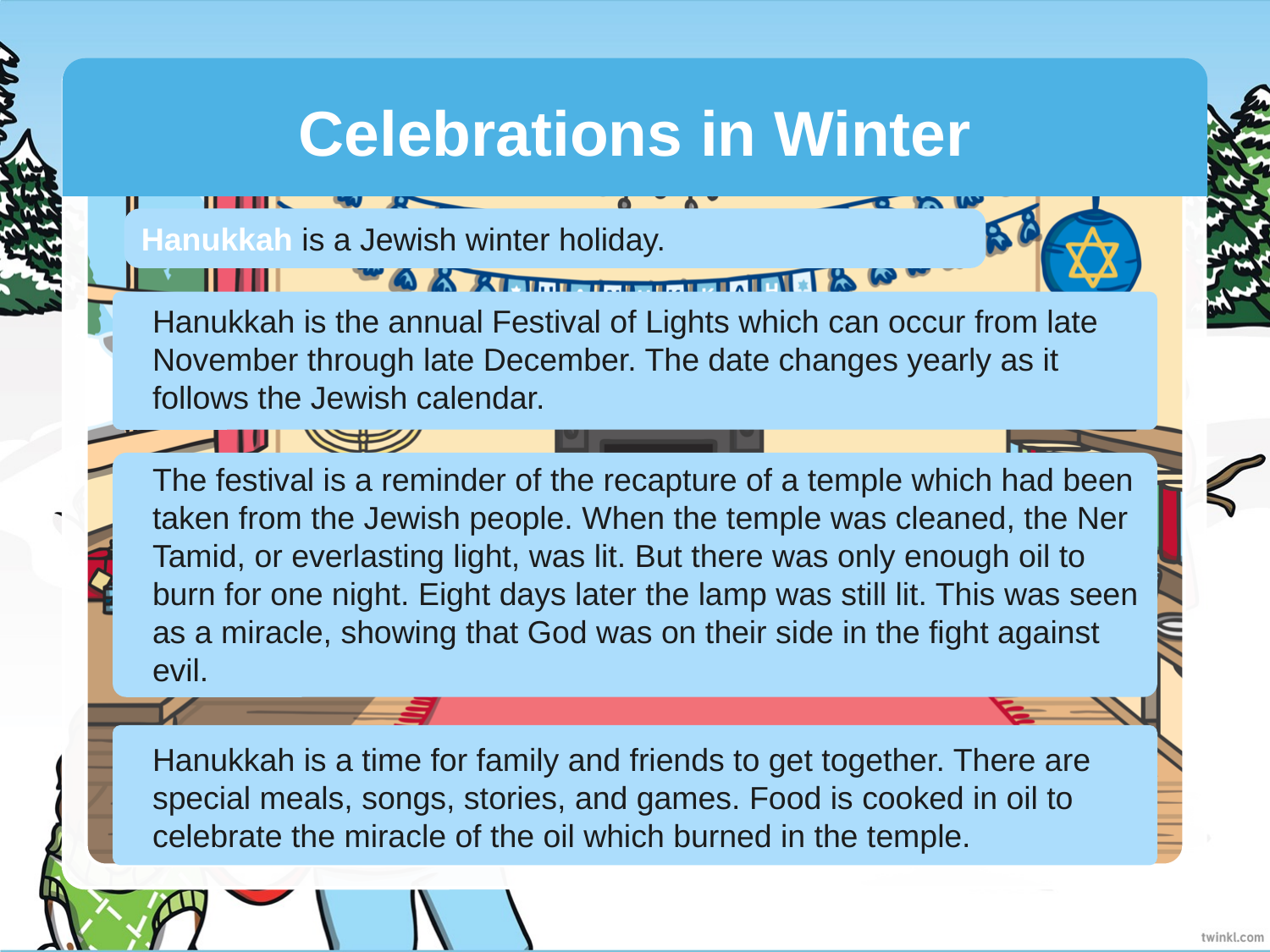

Celebrations in Winter

Hanukkah is a Jewish winter holiday.

Hanukkah is the annual Festival of Lights which can occur from late November through late December. The date changes yearly as it follows the Jewish calendar.
The festival is a reminder of the recapture of a temple which had been taken from the Jewish people. When the temple was cleaned, the Ner Tamid, or everlasting light, was lit. But there was only enough oil to burn for one night. Eight days later the lamp was still lit. This was seen as a miracle, showing that God was on their side in the fight against evil.
Hanukkah is a time for family and friends to get together. There are special meals, songs, stories, and games. Food is cooked in oil to celebrate the miracle of the oil which burned in the temple.